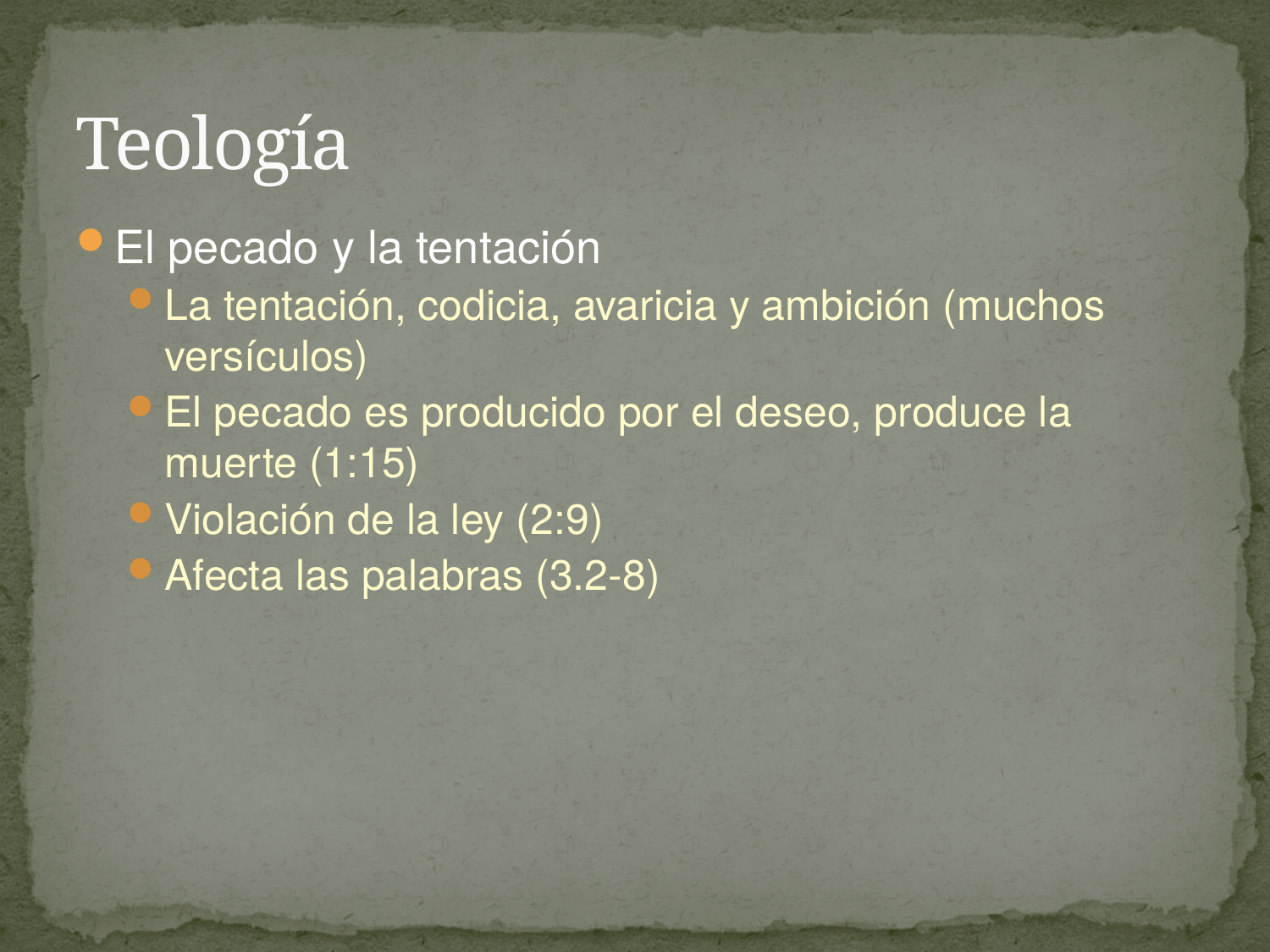

# Teología
El pecado y la tentación
La tentación, codicia, avaricia y ambición (muchos versículos)
El pecado es producido por el deseo, produce la muerte (1:15)
Violación de la ley (2:9)
Afecta las palabras (3.2-8)